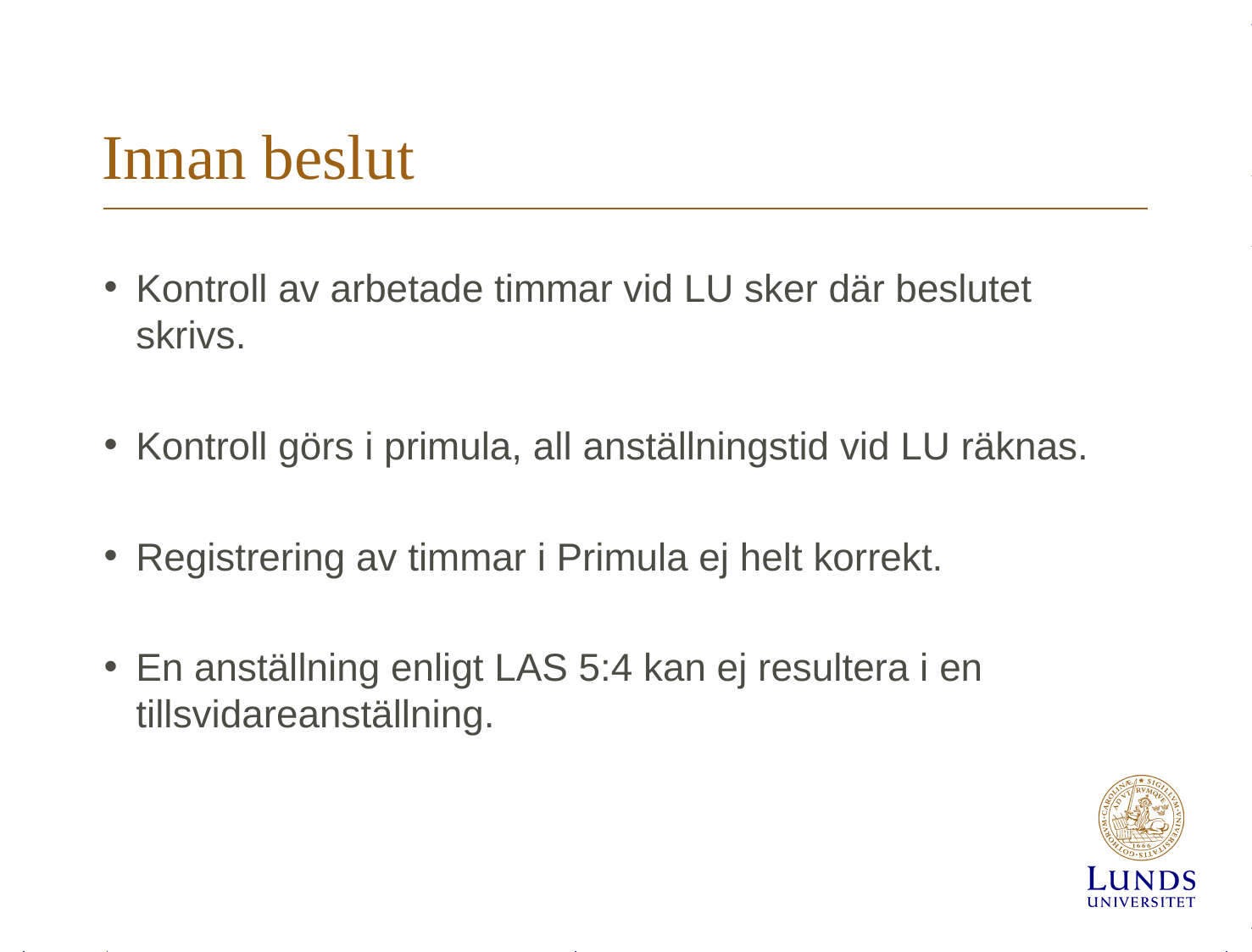

# Innan beslut
Kontroll av arbetade timmar vid LU sker där beslutet skrivs.
Kontroll görs i primula, all anställningstid vid LU räknas.
Registrering av timmar i Primula ej helt korrekt.
En anställning enligt LAS 5:4 kan ej resultera i en tillsvidareanställning.